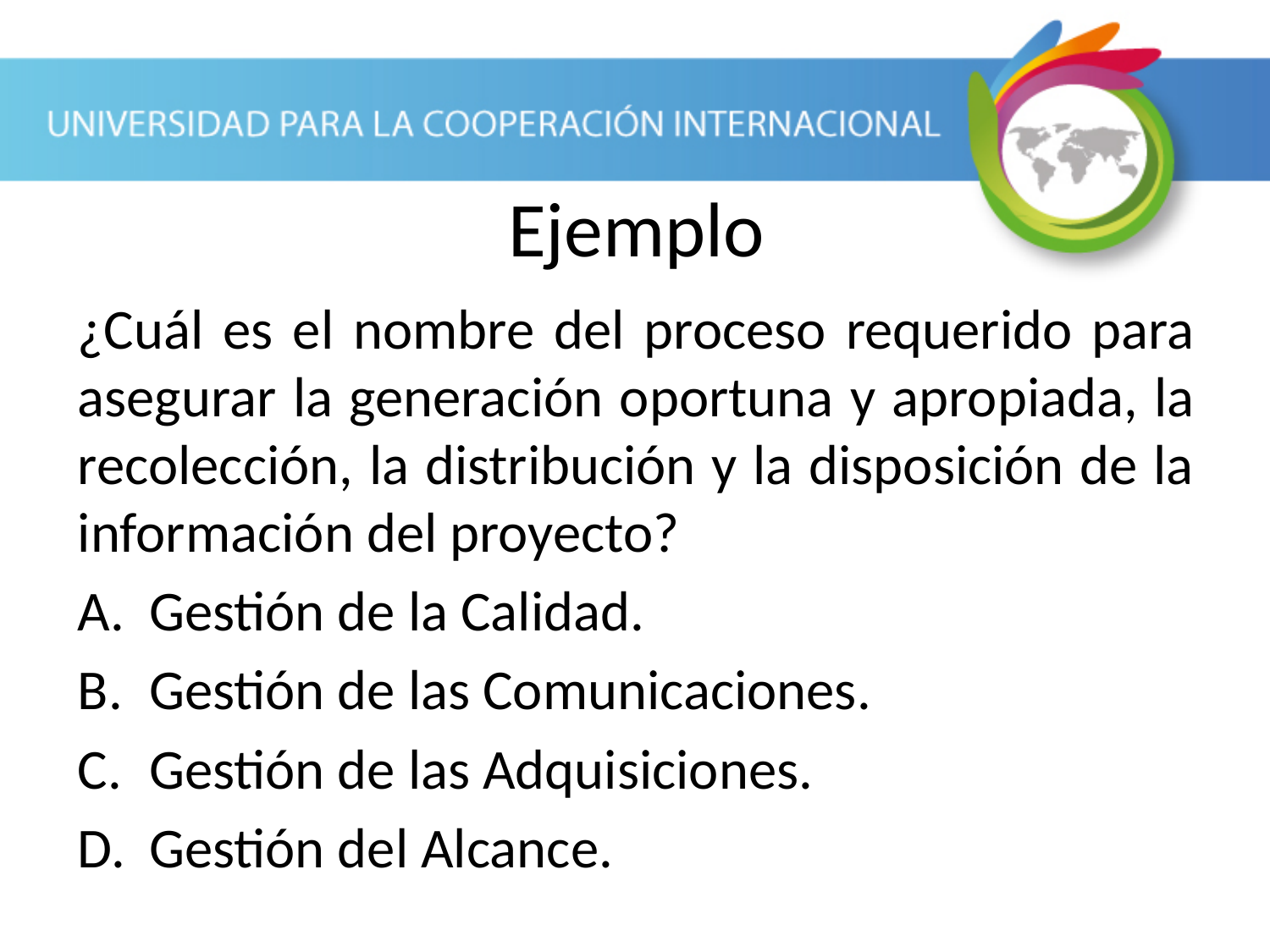

Ejemplo
¿Cuál es el nombre del proceso requerido para asegurar la generación oportuna y apropiada, la recolección, la distribución y la disposición de la información del proyecto?
Gestión de la Calidad.
Gestión de las Comunicaciones.
Gestión de las Adquisiciones.
Gestión del Alcance.